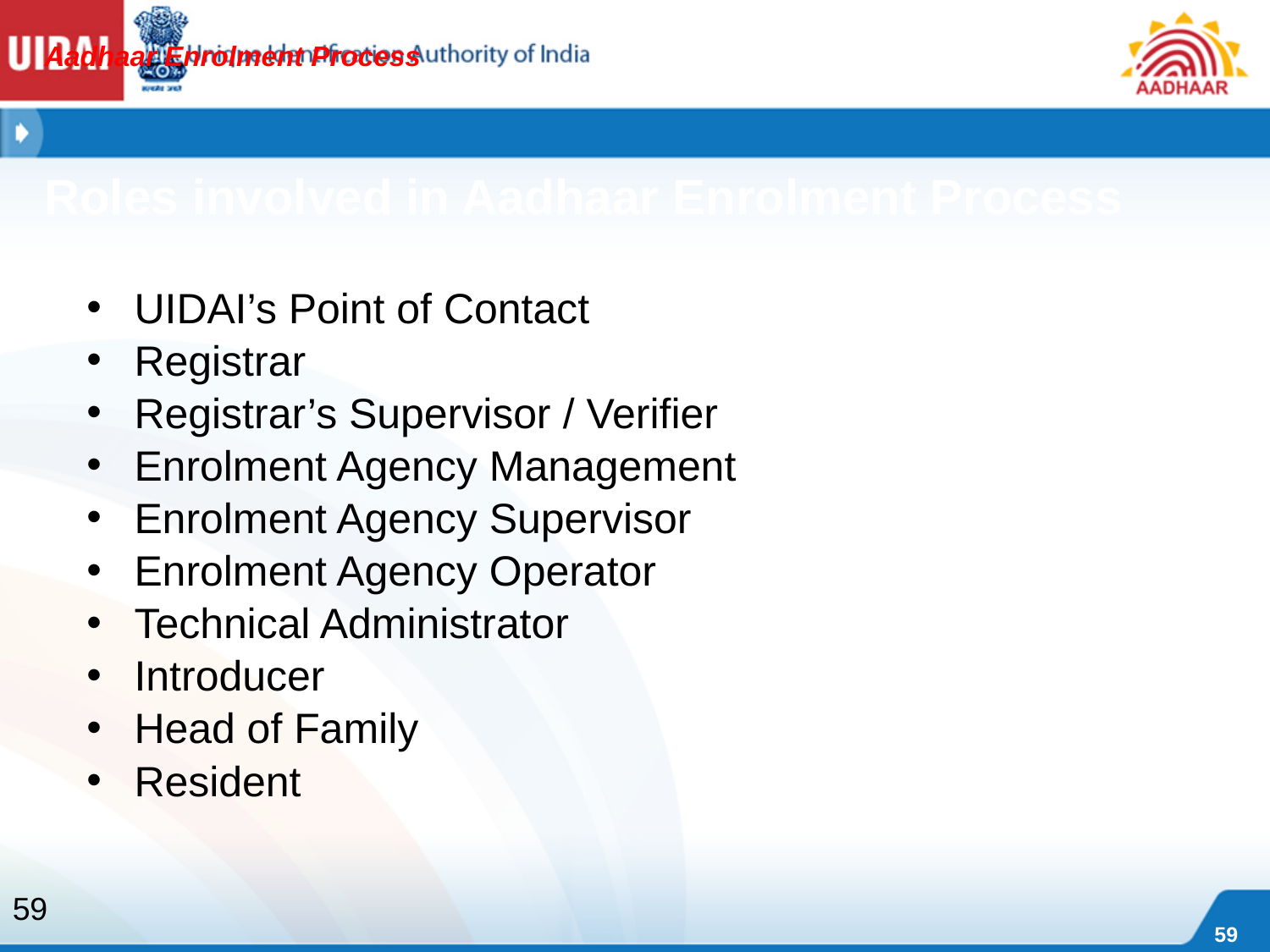

Aadhaar Enrolment Process
# Roles involved in Aadhaar Enrolment Process
UIDAI’s Point of Contact
Registrar
Registrar’s Supervisor / Verifier
Enrolment Agency Management
Enrolment Agency Supervisor
Enrolment Agency Operator
Technical Administrator
Introducer
Head of Family
Resident
59